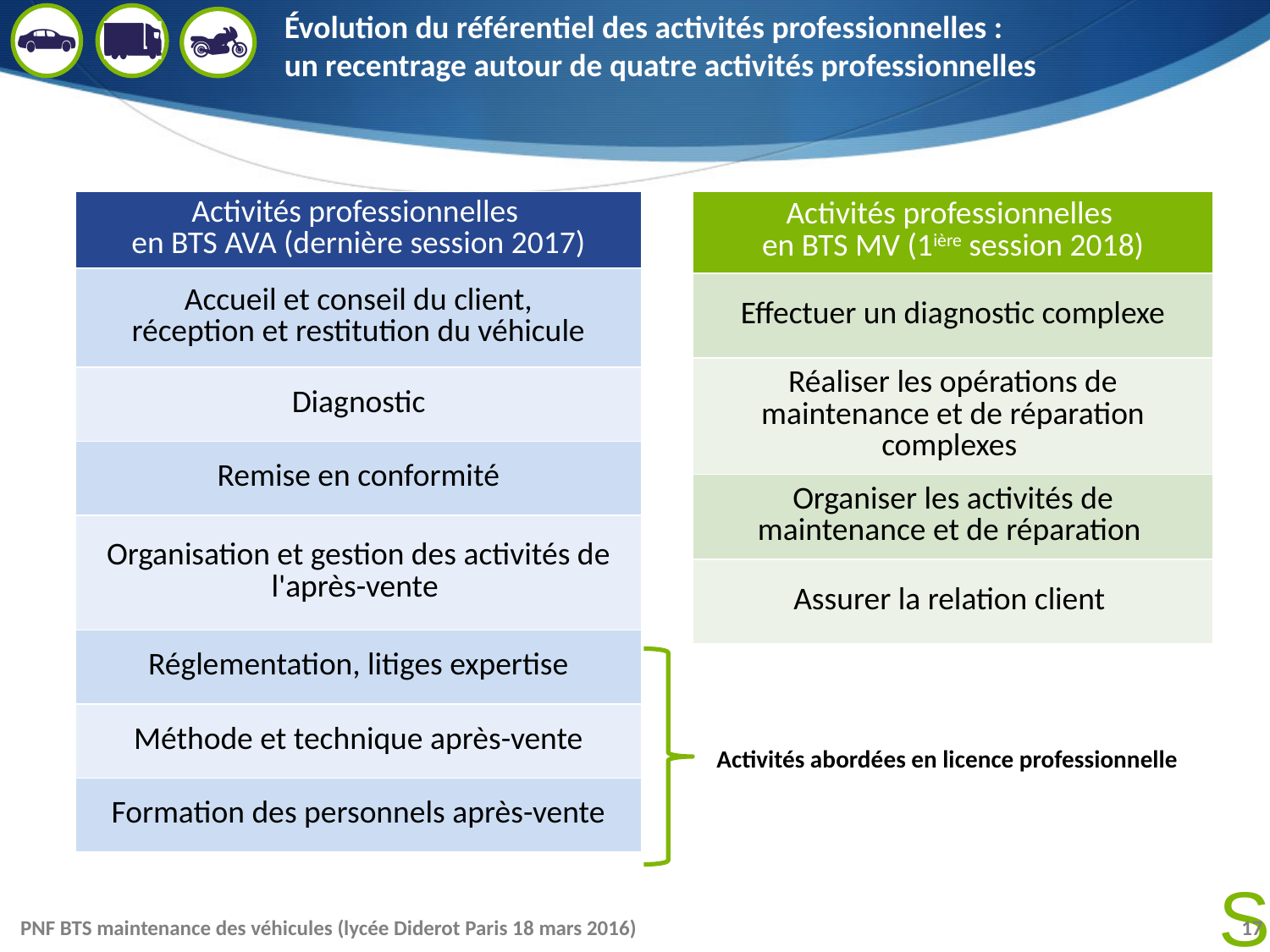

# Évolution du référentiel des activités professionnelles : un recentrage autour de quatre activités professionnelles
| Activités professionnelles en BTS AVA (dernière session 2017) |
| --- |
| Accueil et conseil du client, réception et restitution du véhicule |
| Diagnostic |
| Remise en conformité |
| Organisation et gestion des activités de l'après-vente |
| Réglementation, litiges expertise |
| Méthode et technique après-vente |
| Formation des personnels après-vente |
| Activités professionnelles en BTS MV (1ière session 2018) |
| --- |
| Effectuer un diagnostic complexe |
| Réaliser les opérations de maintenance et de réparation complexes |
| Organiser les activités de maintenance et de réparation |
| Assurer la relation client |

Activités abordées en licence professionnelle